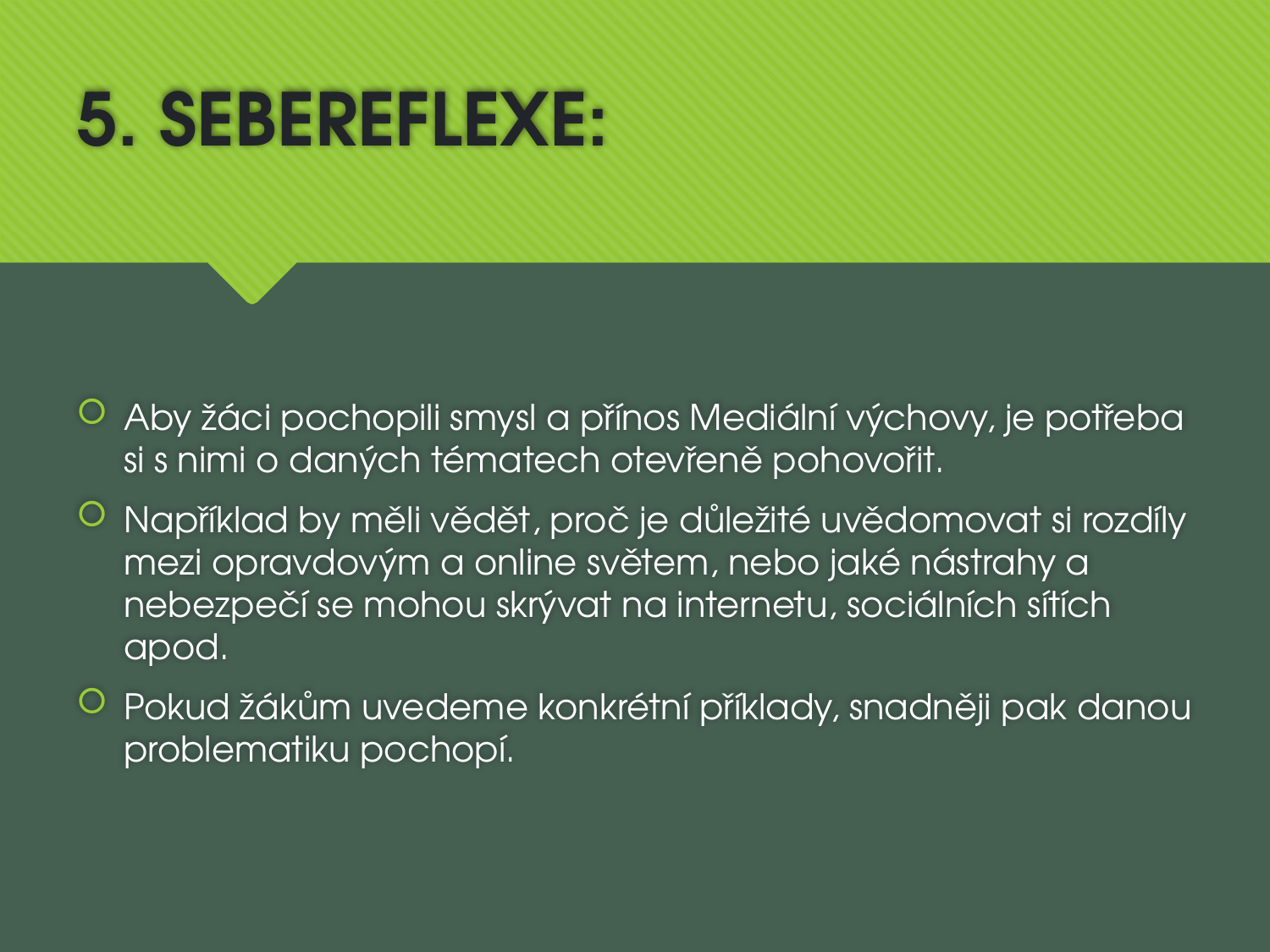

# 5. SEBEREFLEXE:
Aby žáci pochopili smysl a přínos Mediální výchovy, je potřeba si s nimi o daných tématech otevřeně pohovořit.
Například by měli vědět, proč je důležité uvědomovat si rozdíly mezi opravdovým a online světem, nebo jaké nástrahy a nebezpečí se mohou skrývat na internetu, sociálních sítích apod.
Pokud žákům uvedeme konkrétní příklady, snadněji pak danou problematiku pochopí.